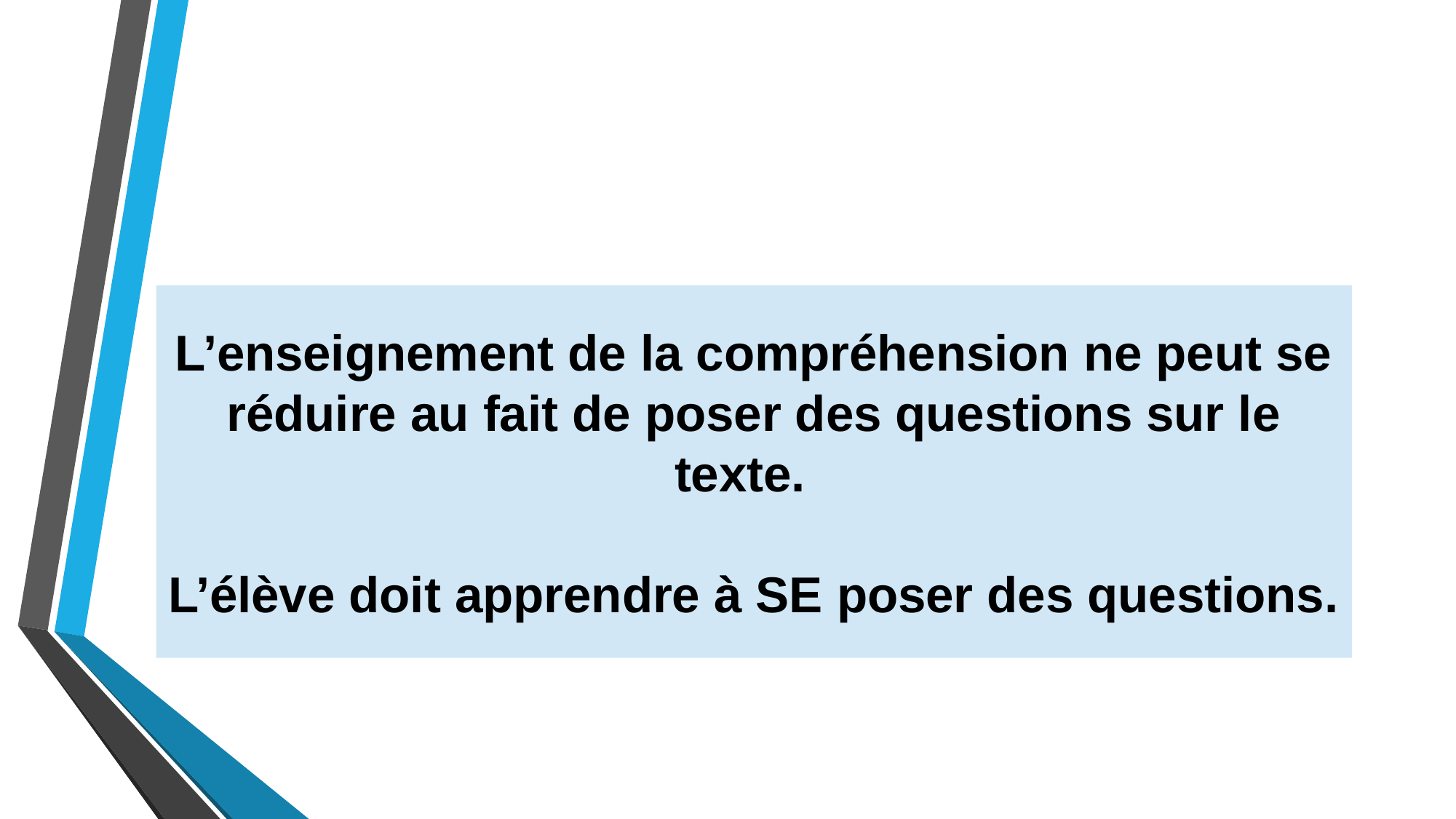

# L’enseignement de la compréhension ne peut se réduire au fait de poser des questions sur le texte. L’élève doit apprendre à SE poser des questions.